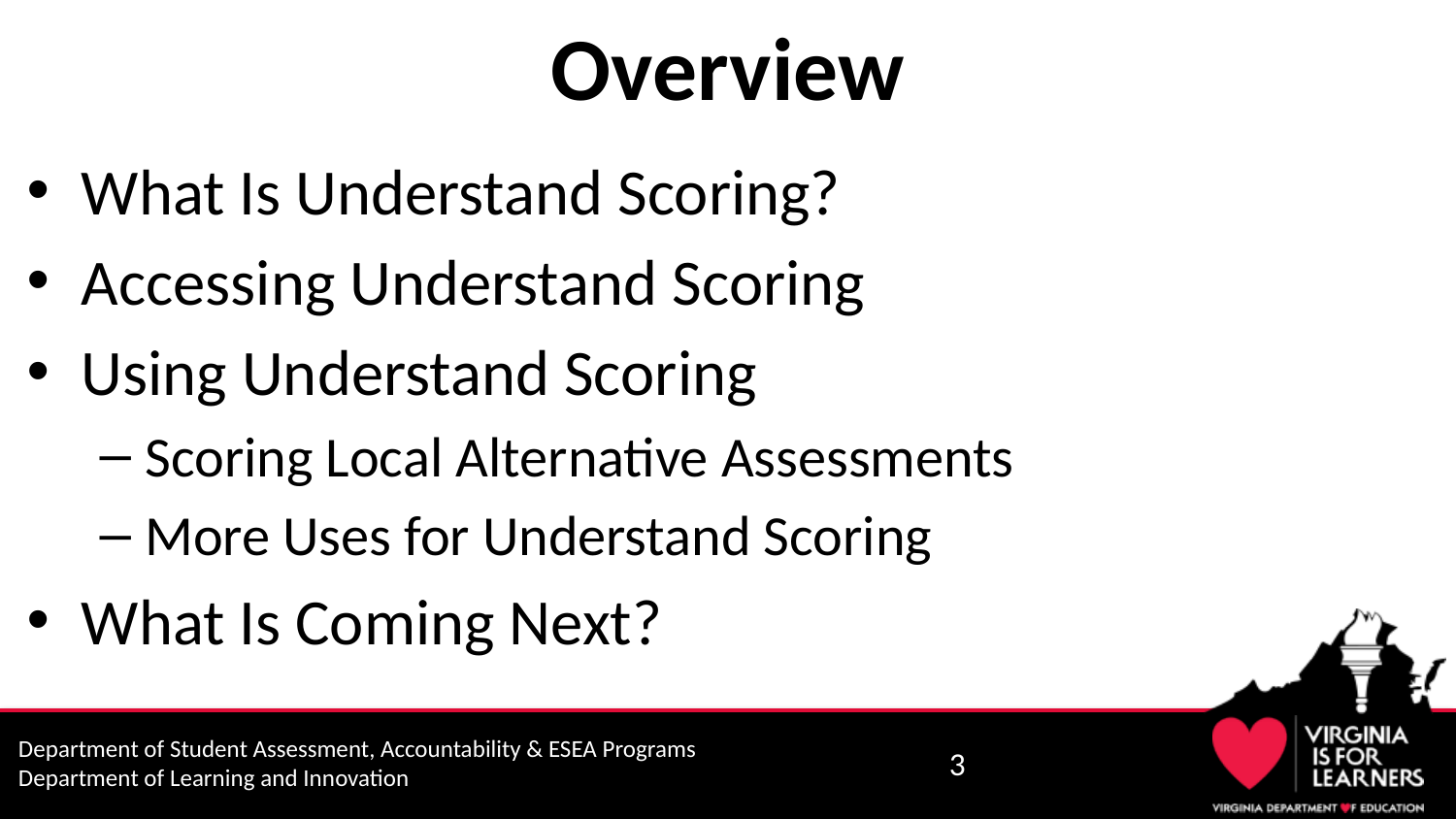

# Overview
What Is Understand Scoring?
Accessing Understand Scoring
Using Understand Scoring
Scoring Local Alternative Assessments
More Uses for Understand Scoring
What Is Coming Next?